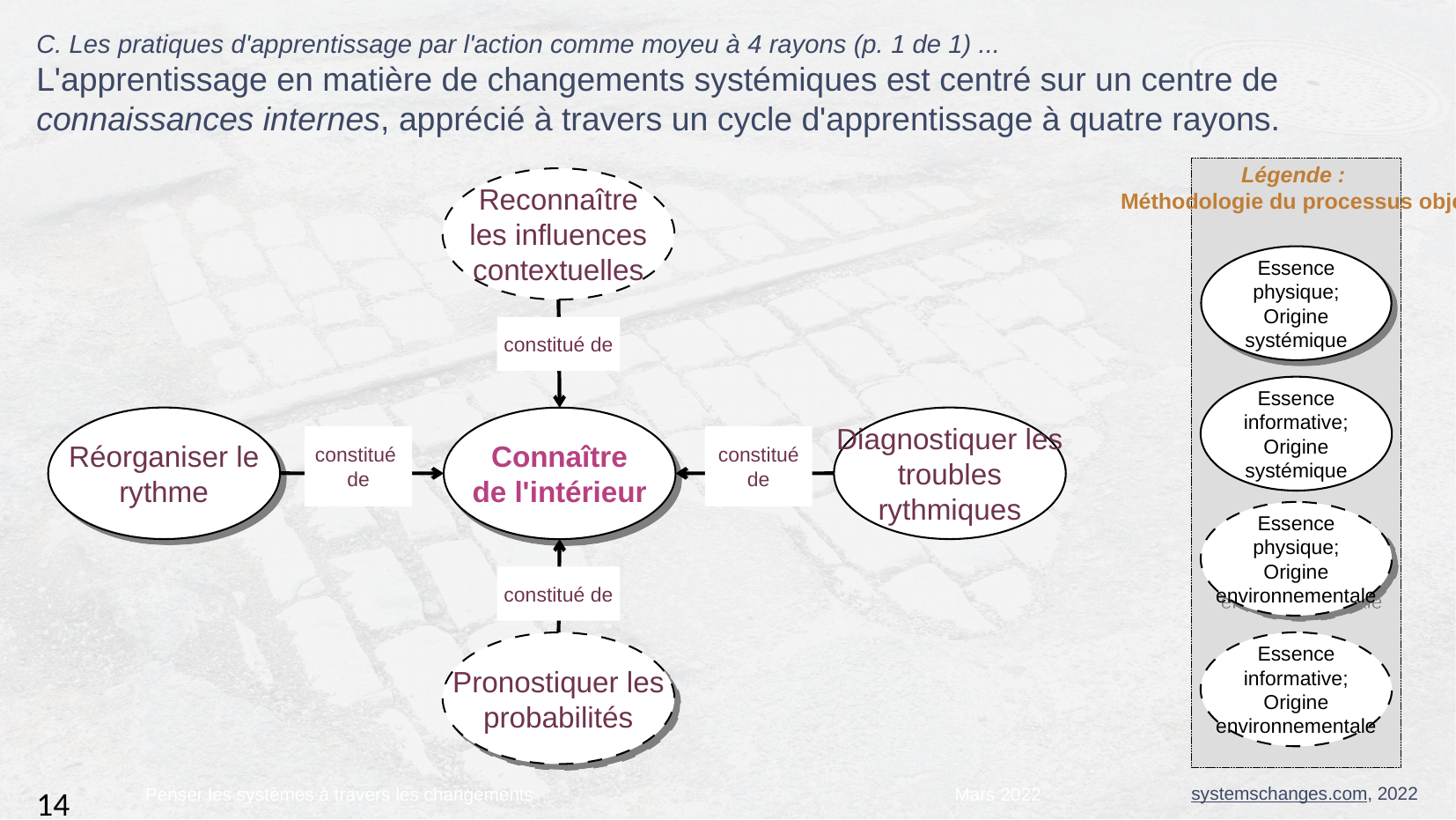

C. Les pratiques d'apprentissage par l'action comme moyeu à 4 rayons (p. 1 de 1) ...
L'apprentissage en matière de changements systémiques est centré sur un centre de connaissances internes, apprécié à travers un cycle d'apprentissage à quatre rayons.
Légende :
Méthodologie du processus objet
Essence
physique;
Origine
systémique
Essence
informative;
Origine
systémique
Essence
physique;
Origine
environnementale
Essence
informative;
Origine
environnementale
Reconnaître
les influences
contextuelles
constitué de
Réorganiser le
rythme
Diagnostiquer les
troubles
rythmiques
Connaître
de l'intérieur
constitué
de
constitué
de
constitué de
Pronostiquer les
probabilités
Penser les systèmes à travers les changements
Mars 2022